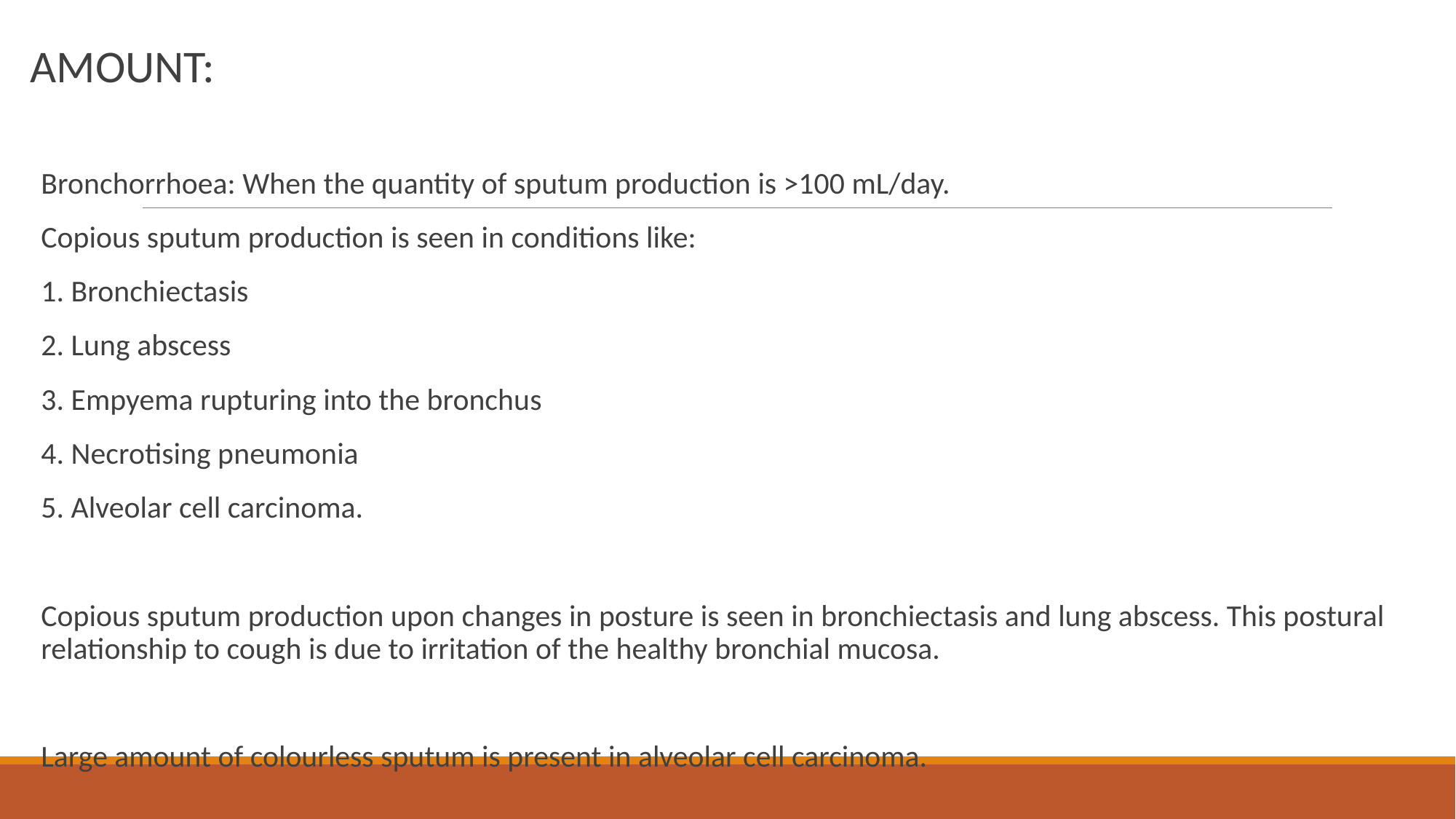

AMOUNT:

Bronchorrhoea: When the quantity of sputum production is >100 mL/day.
Copious sputum production is seen in conditions like:
1. Bronchiectasis
2. Lung abscess
3. Empyema rupturing into the bronchus
4. Necrotising pneumonia
5. Alveolar cell carcinoma.

Copious sputum production upon changes in posture is seen in bronchiectasis and lung abscess. This postural relationship to cough is due to irritation of the healthy bronchial mucosa.

Large amount of colourless sputum is present in alveolar cell carcinoma.